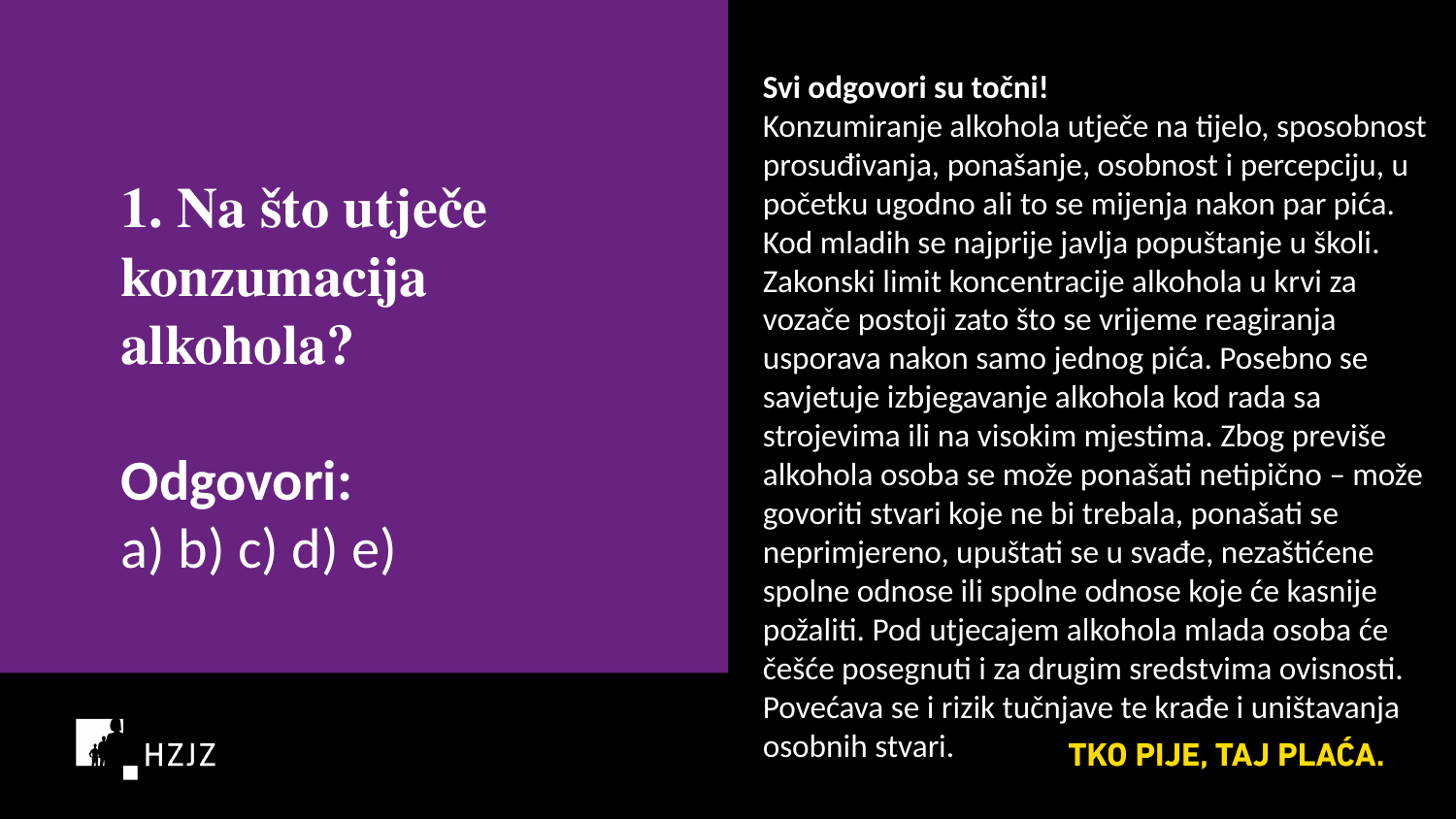

Svi odgovori su točni!
Konzumiranje alkohola utječe na tijelo, sposobnost prosuđivanja, ponašanje, osobnost i percepciju, u početku ugodno ali to se mijenja nakon par pića. Kod mladih se najprije javlja popuštanje u školi. Zakonski limit koncentracije alkohola u krvi za vozače postoji zato što se vrijeme reagiranja usporava nakon samo jednog pića. Posebno se savjetuje izbjegavanje alkohola kod rada sa strojevima ili na visokim mjestima. Zbog previše alkohola osoba se može ponašati netipično – može govoriti stvari koje ne bi trebala, ponašati se neprimjereno, upuštati se u svađe, nezaštićene spolne odnose ili spolne odnose koje će kasnije požaliti. Pod utjecajem alkohola mlada osoba će češće posegnuti i za drugim sredstvima ovisnosti. Povećava se i rizik tučnjave te krađe i uništavanja osobnih stvari.

1. Na što utječe konzumacija alkohola?

Odgovori:
a) b) c) d) e)